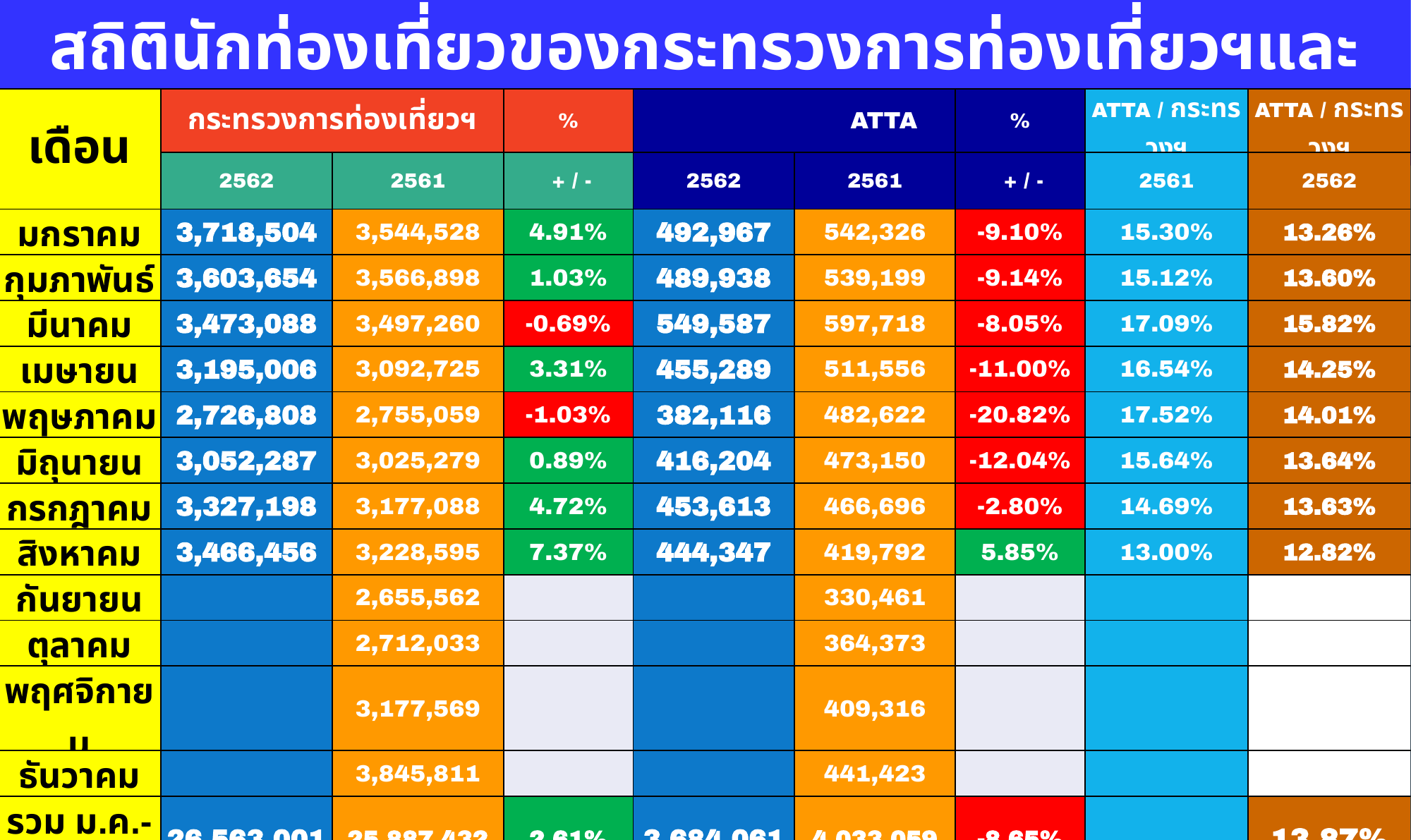

สถิตินักท่องเที่ยวของกระทรวงการท่องเที่ยวฯและสมาคมฯ
| เดือน | กระทรวงการท่องเที่ยวฯ |  | % | ATTA |  | % | ATTA / กระทรวงฯ | ATTA / กระทรวงฯ |
| --- | --- | --- | --- | --- | --- | --- | --- | --- |
|  | 2562 | 2561 | + / - | 2562 | 2561 | + / - | 2561 | 2562 |
| มกราคม | 3,718,504 | 3,544,528 | 4.91% | 492,967 | 542,326 | -9.10% | 15.30% | 13.26% |
| กุมภาพันธ์ | 3,603,654 | 3,566,898 | 1.03% | 489,938 | 539,199 | -9.14% | 15.12% | 13.60% |
| มีนาคม | 3,473,088 | 3,497,260 | -0.69% | 549,587 | 597,718 | -8.05% | 17.09% | 15.82% |
| เมษายน | 3,195,006 | 3,092,725 | 3.31% | 455,289 | 511,556 | -11.00% | 16.54% | 14.25% |
| พฤษภาคม | 2,726,808 | 2,755,059 | -1.03% | 382,116 | 482,622 | -20.82% | 17.52% | 14.01% |
| มิถุนายน | 3,052,287 | 3,025,279 | 0.89% | 416,204 | 473,150 | -12.04% | 15.64% | 13.64% |
| กรกฎาคม | 3,327,198 | 3,177,088 | 4.72% | 453,613 | 466,696 | -2.80% | 14.69% | 13.63% |
| สิงหาคม | 3,466,456 | 3,228,595 | 7.37% | 444,347 | 419,792 | 5.85% | 13.00% | 12.82% |
| กันยายน |  | 2,655,562 |  |  | 330,461 |  |  |  |
| ตุลาคม |  | 2,712,033 |  |  | 364,373 |  |  |  |
| พฤศจิกายน |  | 3,177,569 |  |  | 409,316 |  |  |  |
| ธันวาคม |  | 3,845,811 |  |  | 441,423 |  |  |  |
| รวม ม.ค.-ก.ค. | 26,563,001 | 25,887,432 | 2.61% | 3,684,061 | 4,033,059 | -8.65% |  | 13.87% |
| รวม ม.ค.-ธ.ค. |  | 38,278,407 |  |  | 5,578,632 |  | 14.57% |  |
6